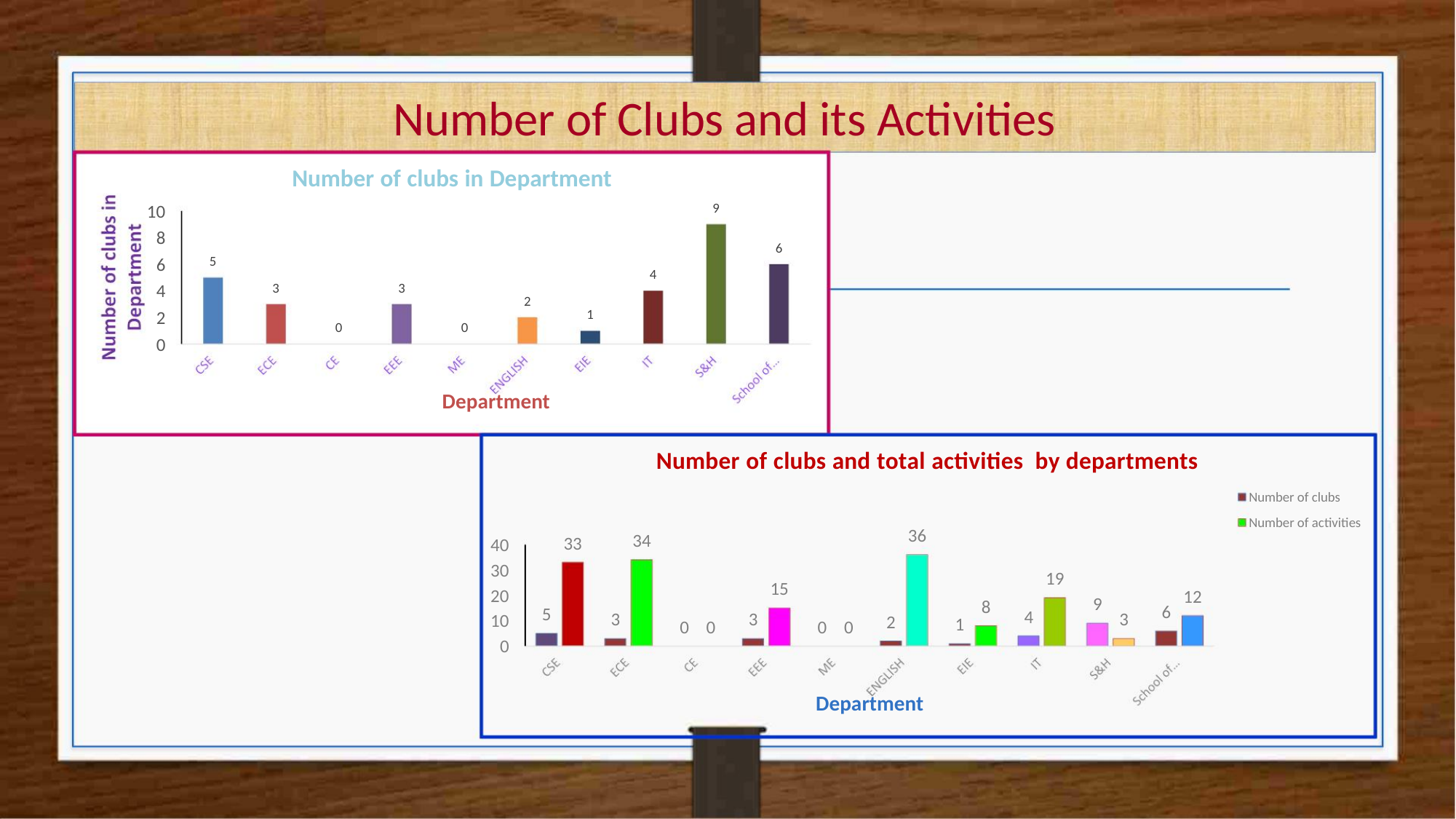

Number of Clubs and its Activities
Number of clubs in Department
9
10
8
6
5
6
4
3
3
4
2
1
2
0
0
0
Department
Number of clubs and total activities by departments
Number of clubs
Number of activities
36
34
33
40
30
19
15
20
5
12
9
8
6
4
3
3
3
10
0
2
1
0 0
0 0
Department